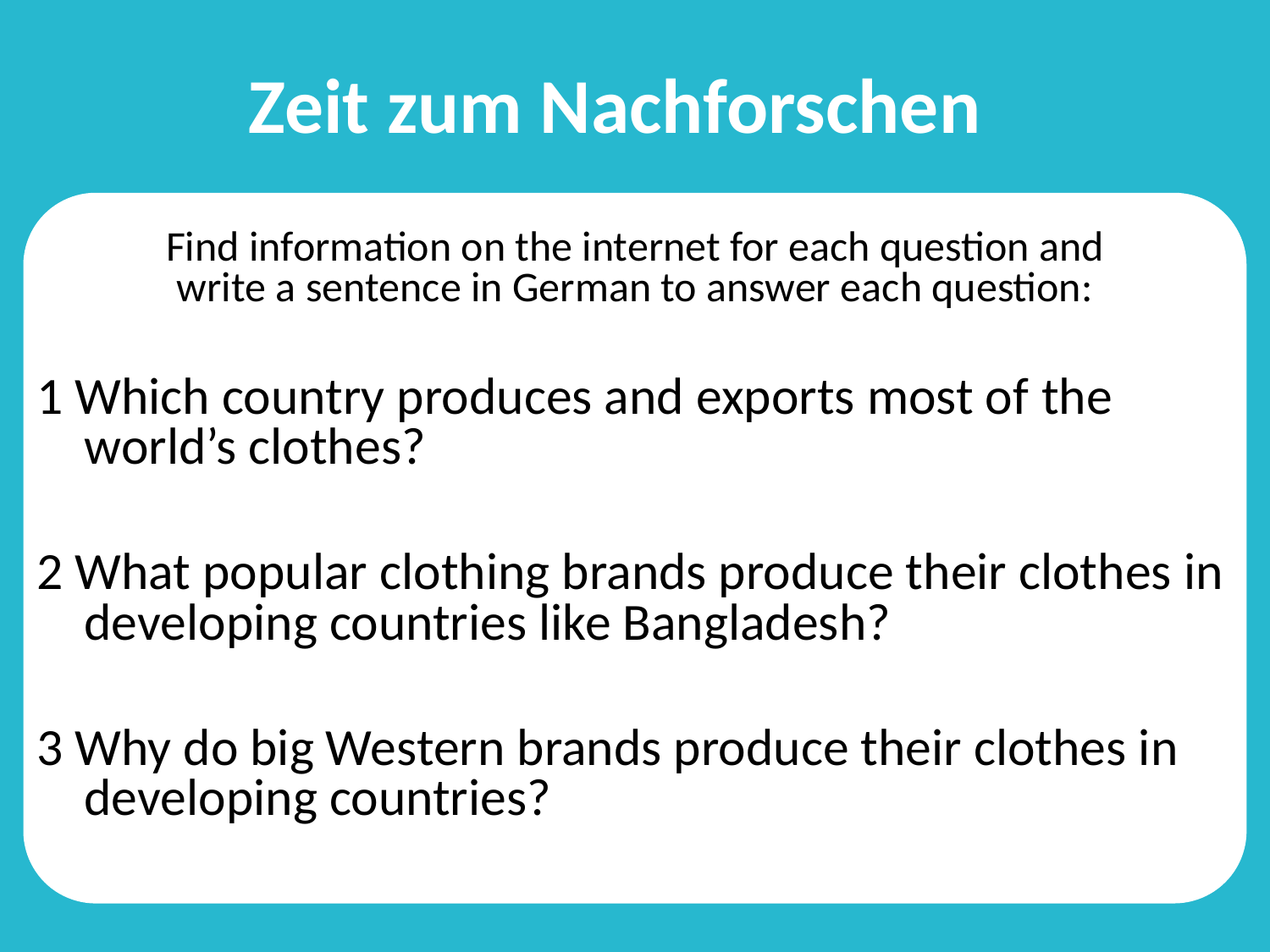

Zeit zum Nachforschen

Find information on the internet for each question and
write a sentence in German to answer each question:

1 Which country produces and exports most of the world’s clothes?

2 What popular clothing brands produce their clothes in developing countries like Bangladesh?

3 Why do big Western brands produce their clothes in developing countries?